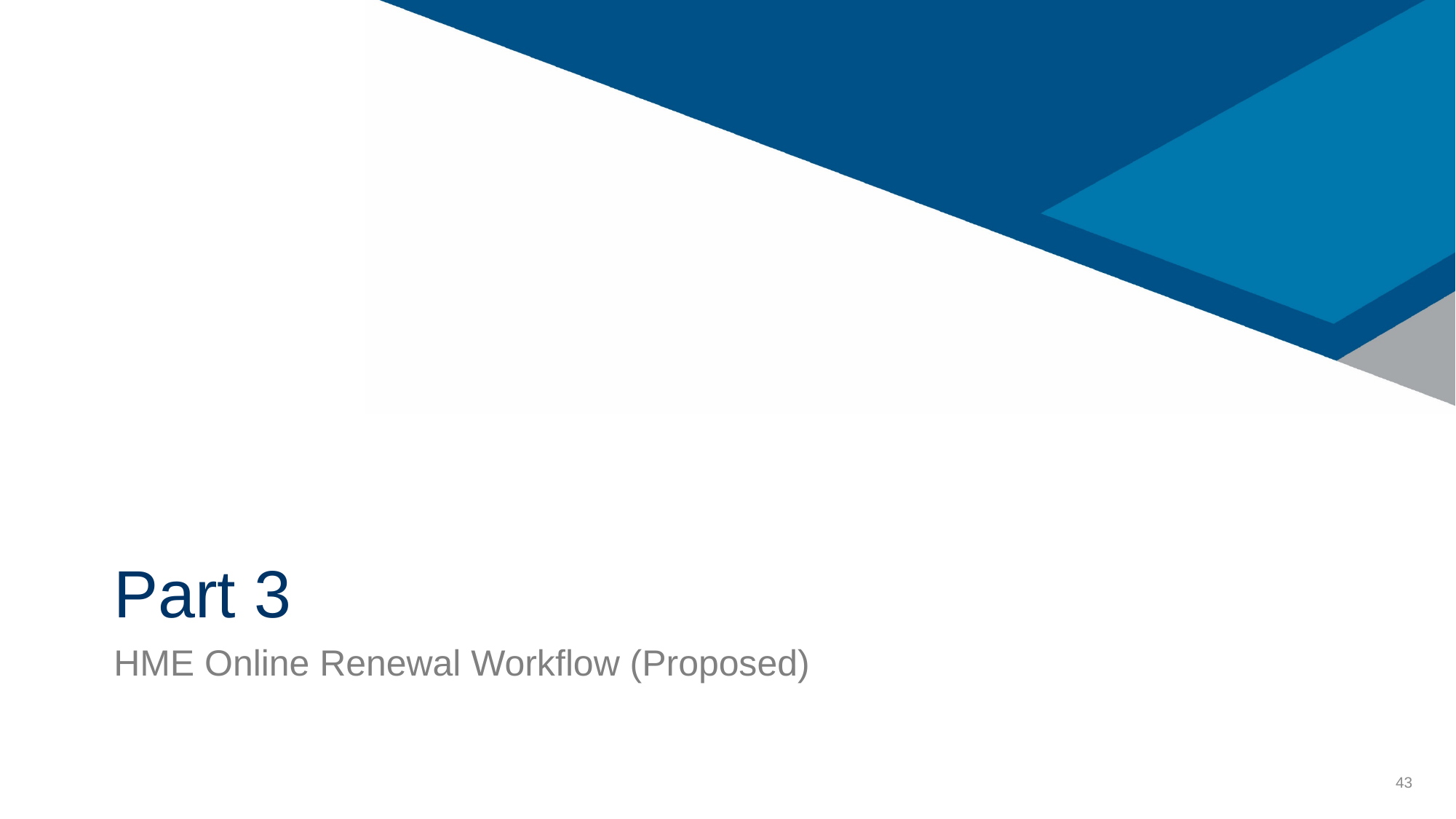

# Part 3
HME Online Renewal Workflow (Proposed)
43